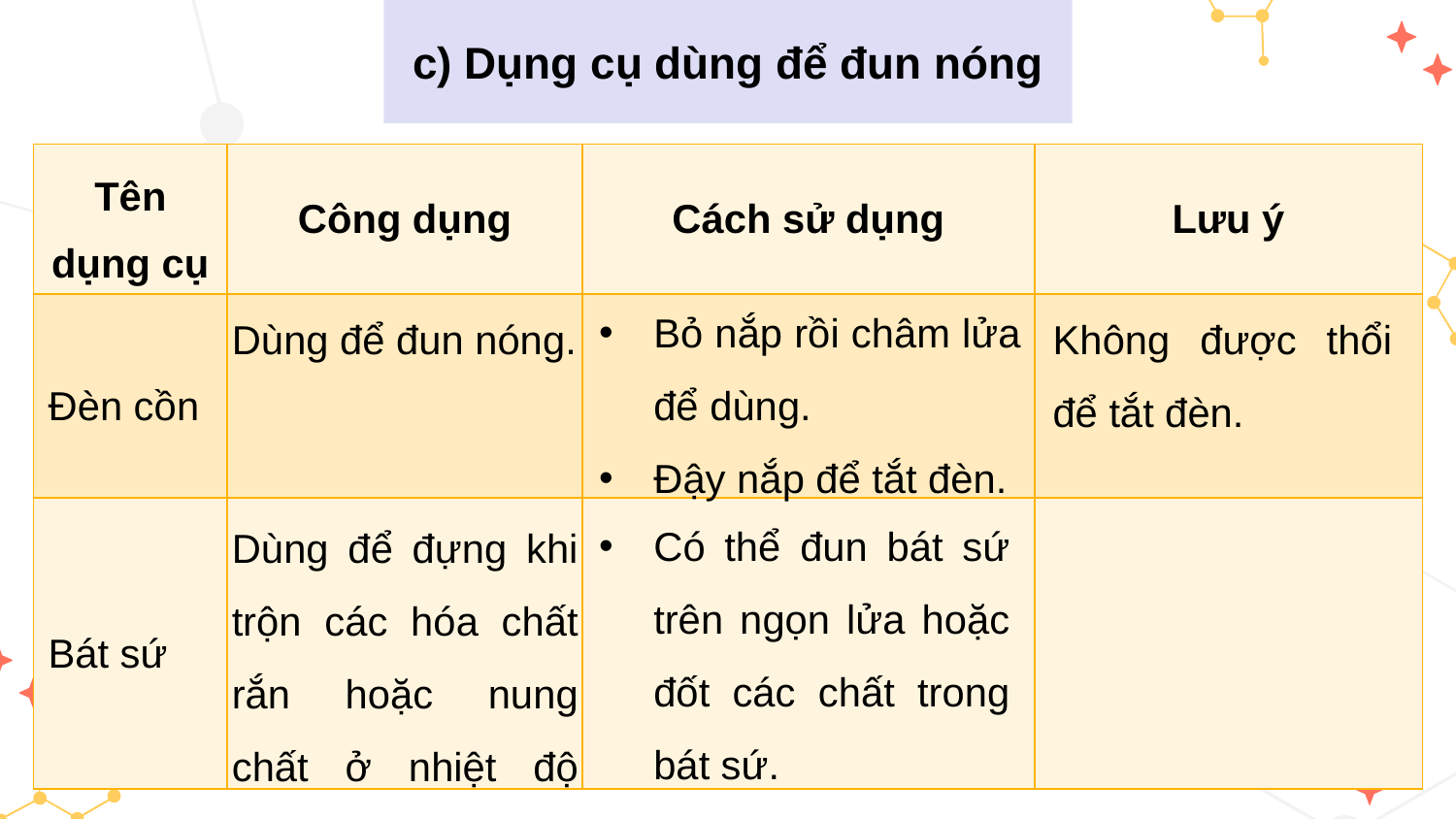

c) Dụng cụ dùng để đun nóng
| Tên dụng cụ | Công dụng | Cách sử dụng | Lưu ý |
| --- | --- | --- | --- |
| Đèn cồn |  |  |  |
| Bát sứ |  |  |  |
Bỏ nắp rồi châm lửa để dùng.
Đậy nắp để tắt đèn.
Dùng để đun nóng.
Không được thổi để tắt đèn.
Có thể đun bát sứ trên ngọn lửa hoặc đốt các chất trong bát sứ.
Dùng để đựng khi trộn các hóa chất rắn hoặc nung chất ở nhiệt độ cao,...